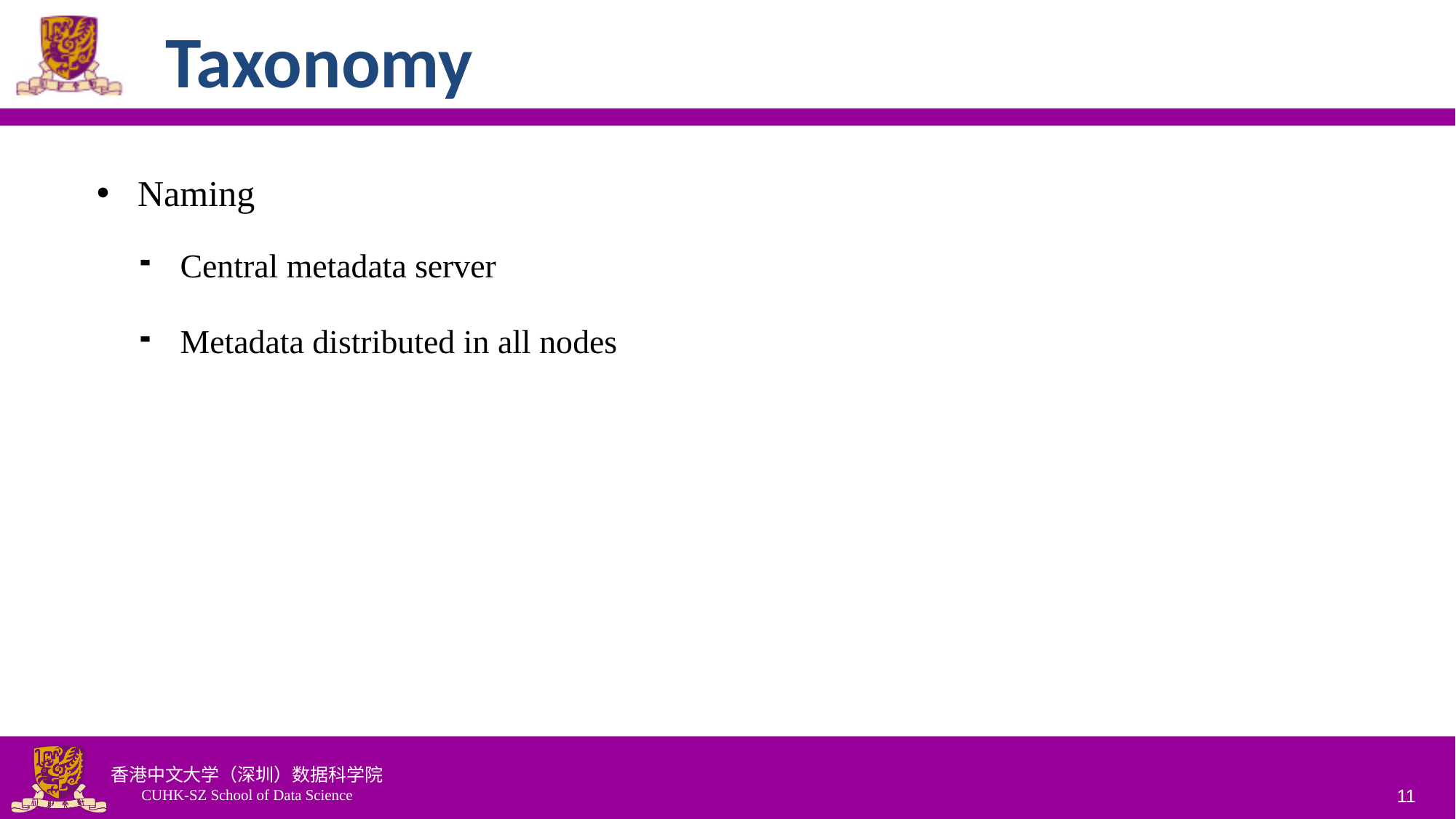

# Taxonomy
Naming
Central metadata server
Metadata distributed in all nodes
11